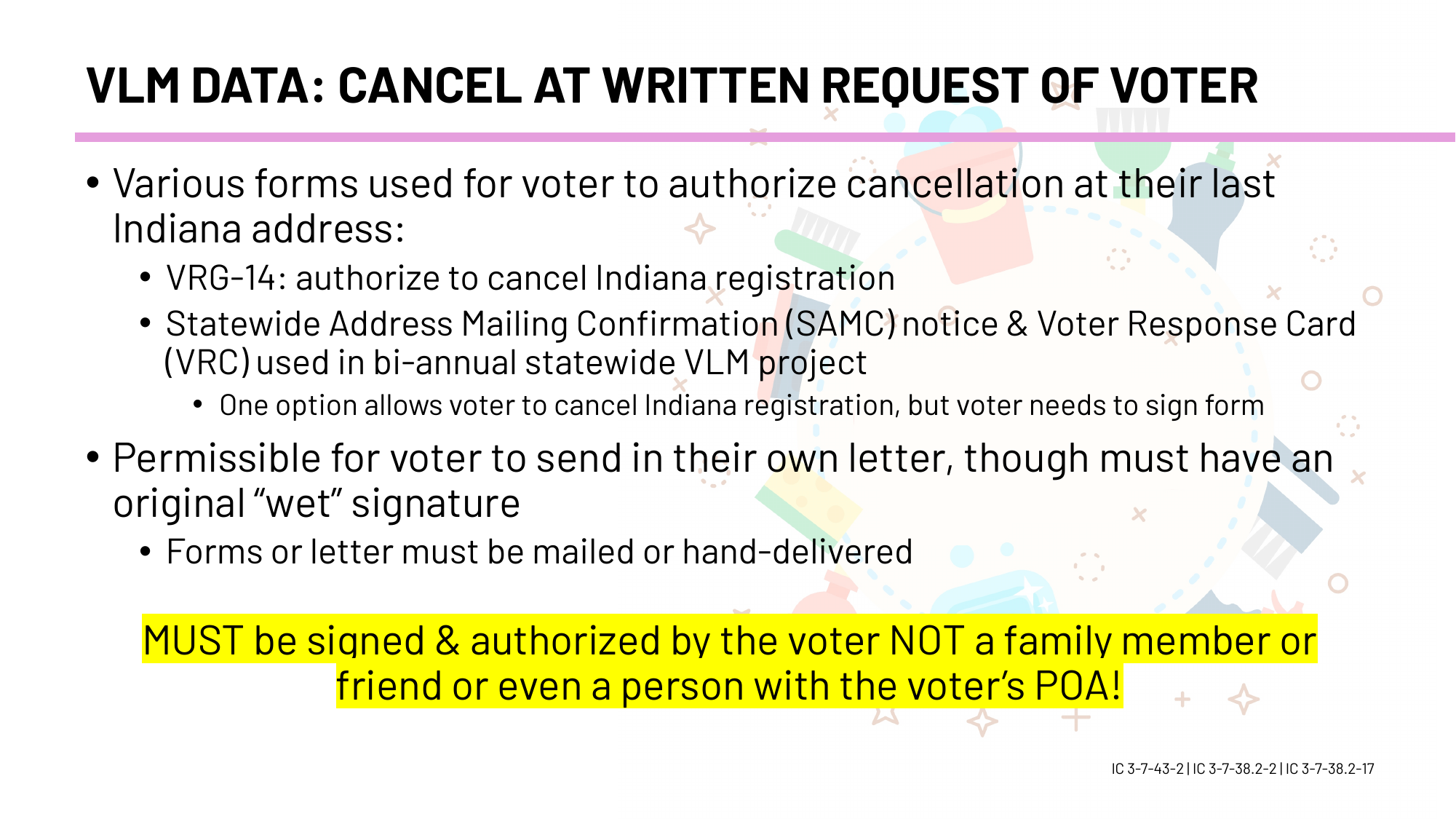

# VLM DATA: CANCEL AT WRITTEN REQUEST OF VOTER
Various forms used for voter to authorize cancellation at their last Indiana address:
VRG-14: authorize to cancel Indiana registration
Statewide Address Mailing Confirmation (SAMC) notice & Voter Response Card (VRC) used in bi-annual statewide VLM project
One option allows voter to cancel Indiana registration, but voter needs to sign form
Permissible for voter to send in their own letter, though must have an original “wet” signature
Forms or letter must be mailed or hand-delivered

MUST be signed & authorized by the voter NOT a family member or friend or even a person with the voter’s POA!

IC 3-7-43-2 | IC 3-7-38.2-2 | IC 3-7-38.2-17